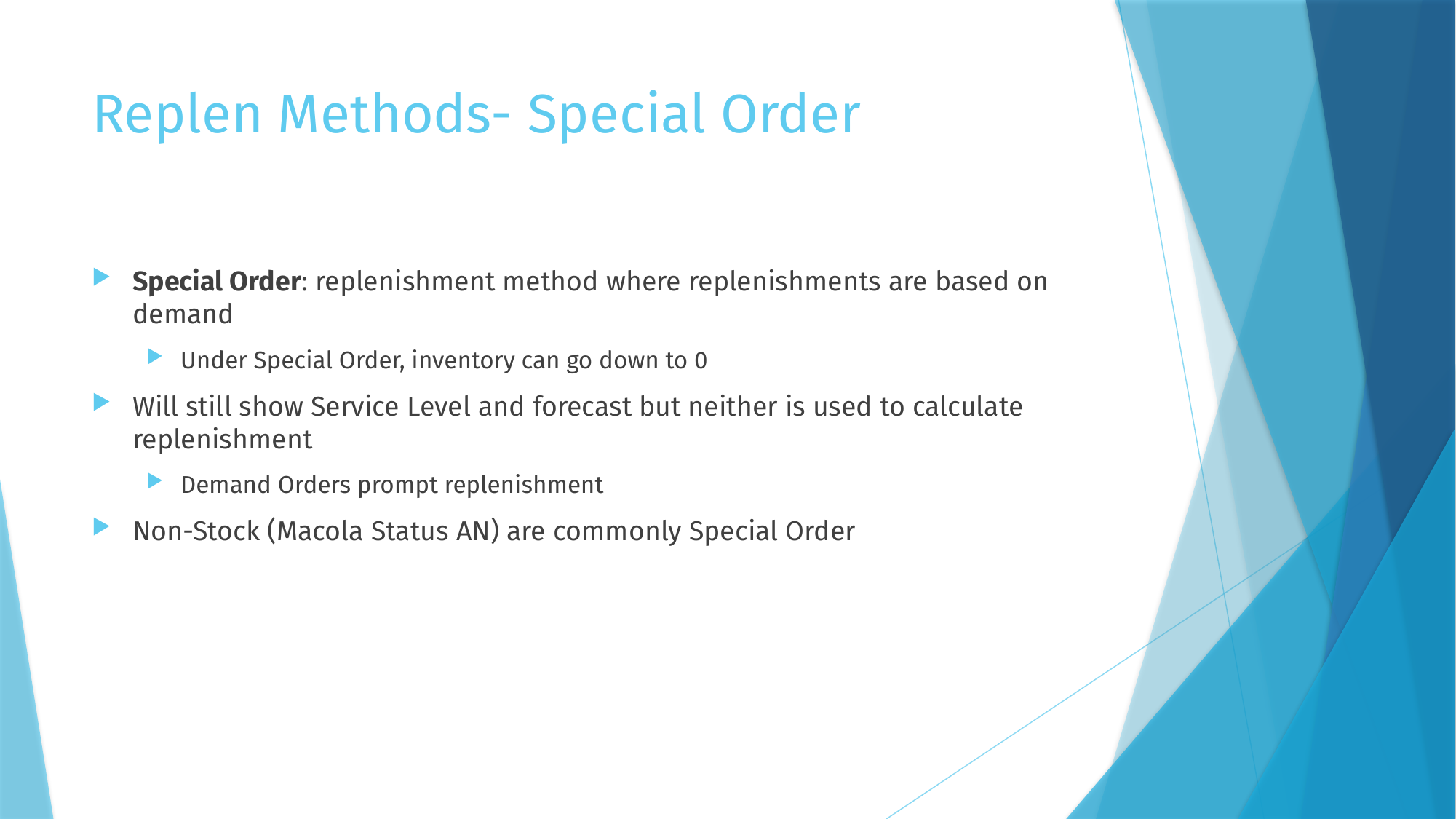

# Replen Methods- Special Order
Special Order: replenishment method where replenishments are based on demand
Under Special Order, inventory can go down to 0
Will still show Service Level and forecast but neither is used to calculate replenishment
Demand Orders prompt replenishment
Non-Stock (Macola Status AN) are commonly Special Order